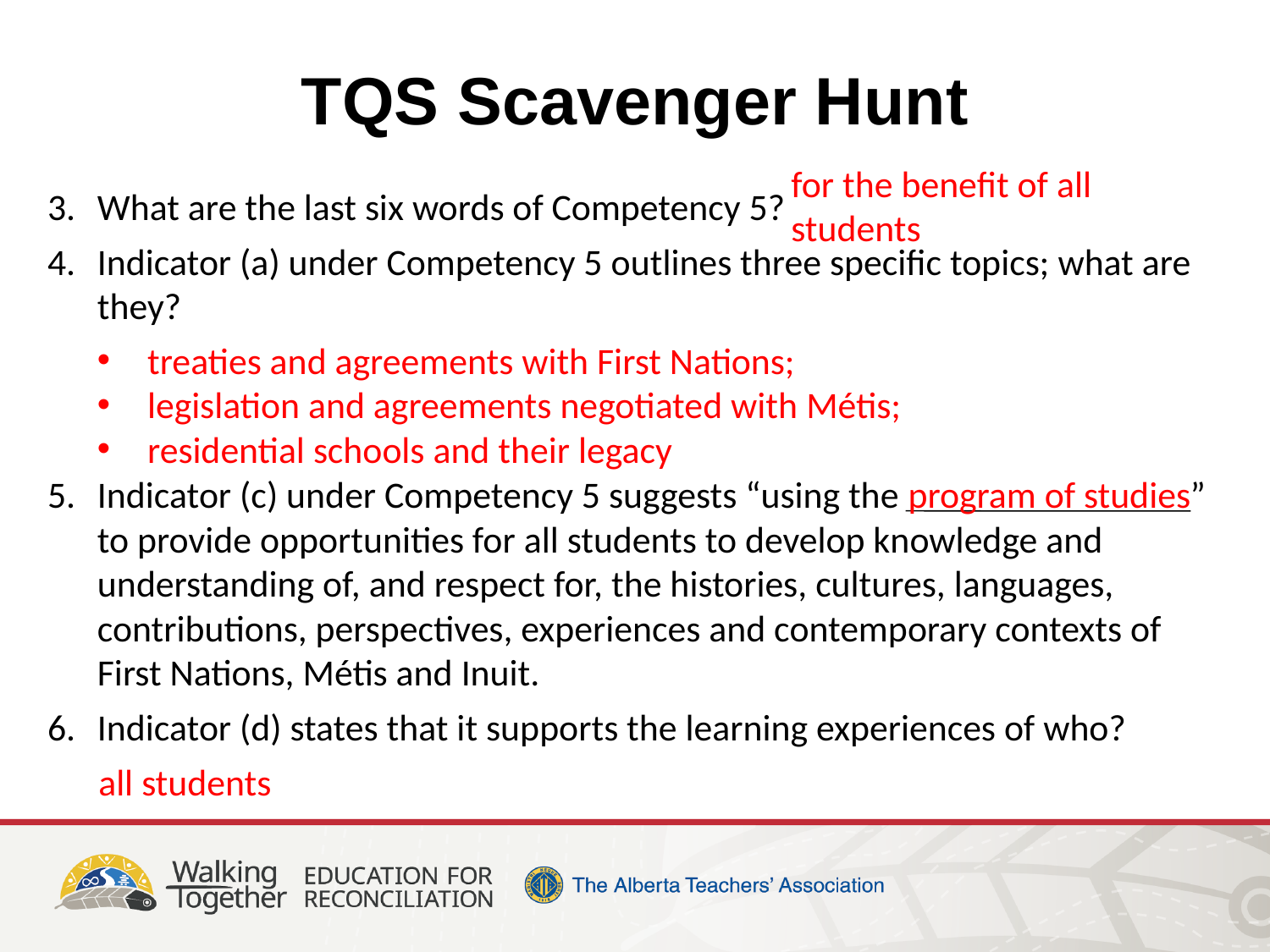

TQS Scavenger Hunt
for the benefit of all students
What are the last six words of Competency 5?
Indicator (a) under Competency 5 outlines three specific topics; what are they?
treaties and agreements with First Nations;
legislation and agreements negotiated with Métis;
residential schools and their legacy
Indicator (c) under Competency 5 suggests “using the program of studies” to provide opportunities for all students to develop knowledge and understanding of, and respect for, the histories, cultures, languages, contributions, perspectives, experiences and contemporary contexts of First Nations, Métis and Inuit.
Indicator (d) states that it supports the learning experiences of who?

treaties and agreements with First Nations;
legislation and agreements negotiated with Métis;
residential schools and their legacy

program of studies
all students